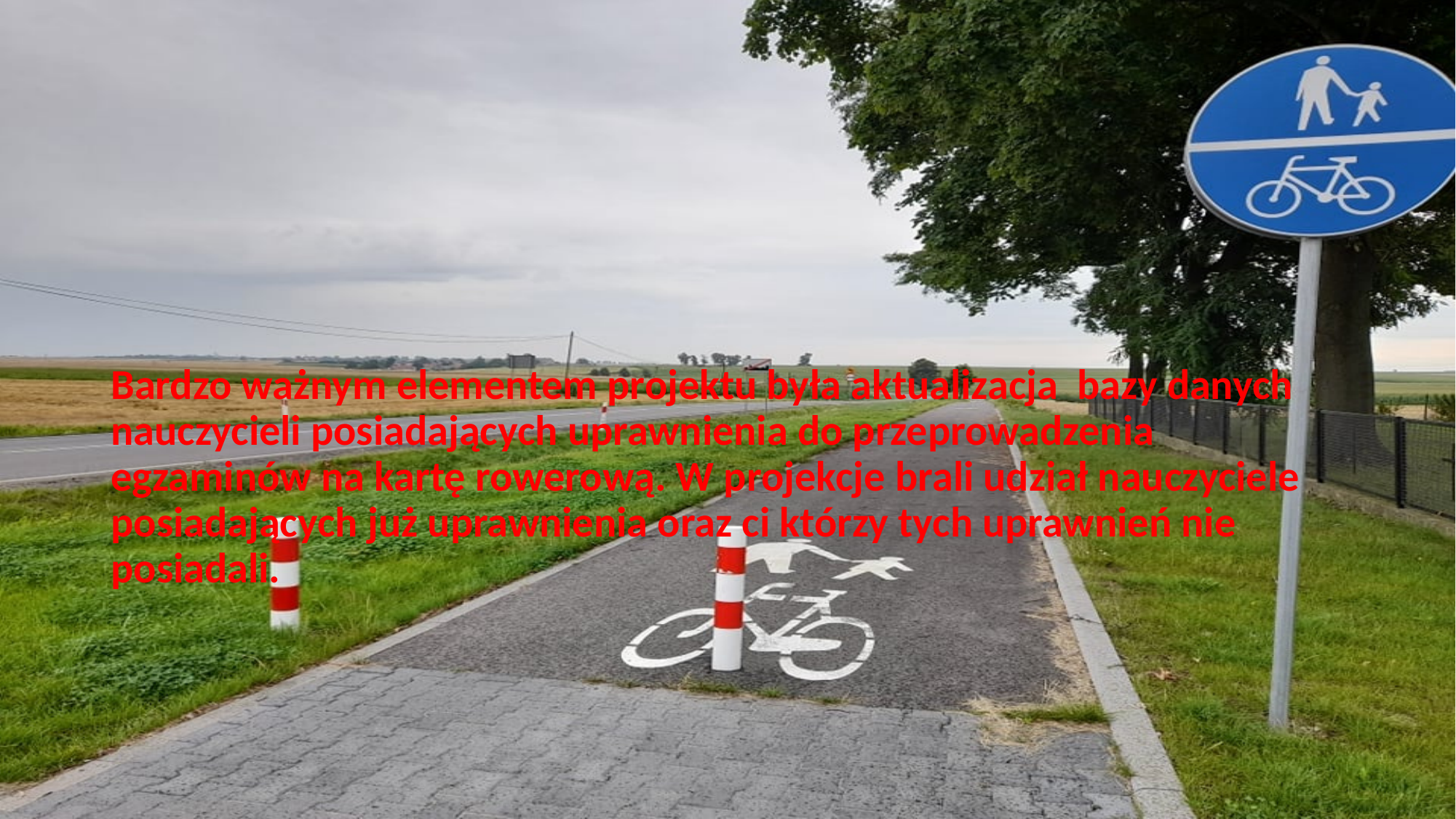

Bardzo ważnym elementem projektu była aktualizacja  bazy danych  nauczycieli posiadających uprawnienia do przeprowadzenia egzaminów na kartę rowerową. W projekcje brali udział nauczyciele posiadających już uprawnienia oraz ci którzy tych uprawnień nie posiadali.